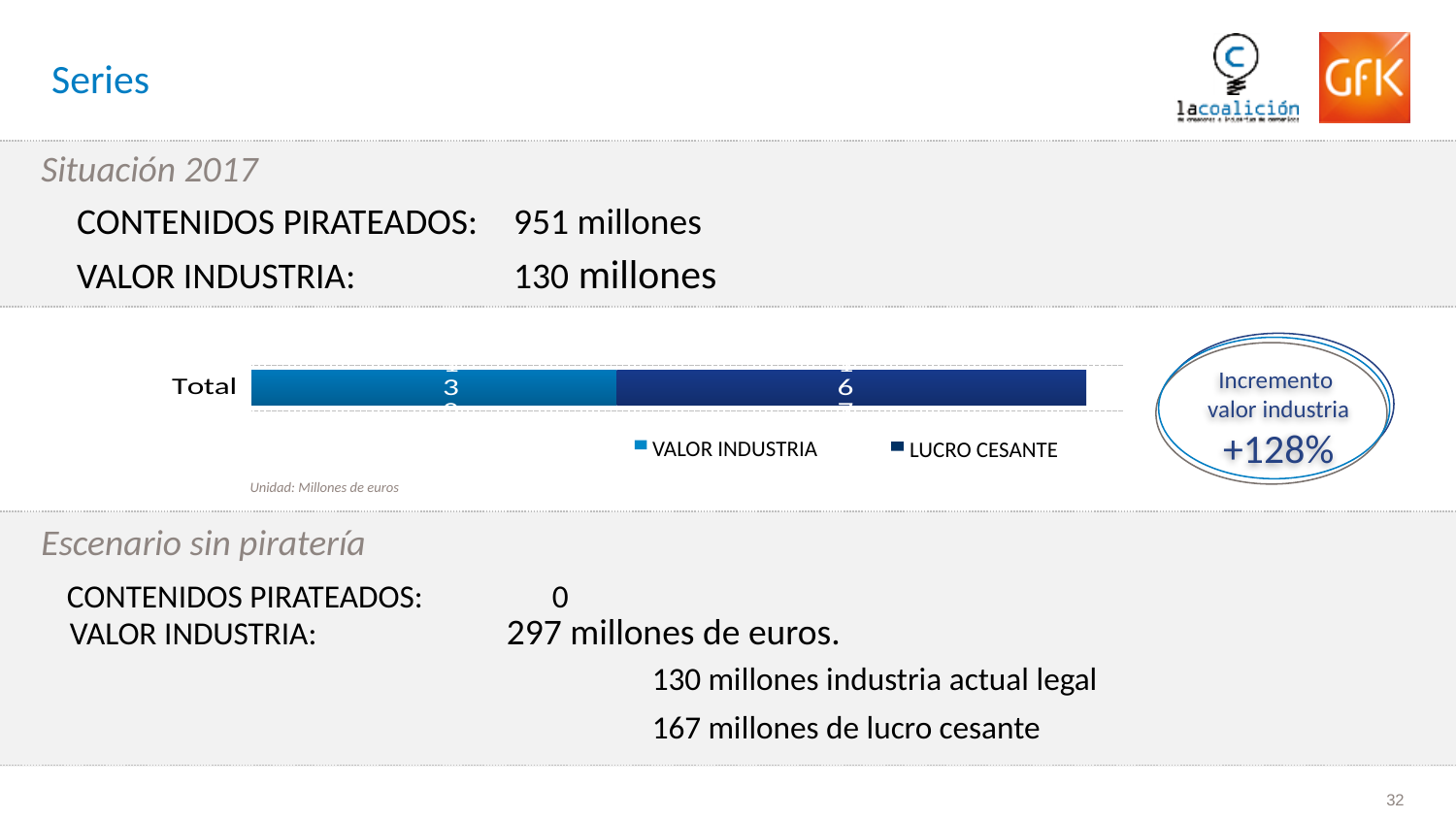

# Series

Situación 2017
CONTENIDOS PIRATEADOS: 	951 millones
VALOR INDUSTRIA: 		130 millones

Incremento
valor industria
+128%

### Chart

| Category | VALOR INDUSTRIA | LUCRO CESANTE |
|---|---|---|
| Total | 130.0 | 167.0 |
VALOR INDUSTRIA

LUCRO CESANTE

Unidad: Millones de euros

Escenario sin piratería
CONTENIDOS PIRATEADOS: 	0
VALOR INDUSTRIA: 		297 millones de euros.
				130 millones industria actual legal
				167 millones de lucro cesante